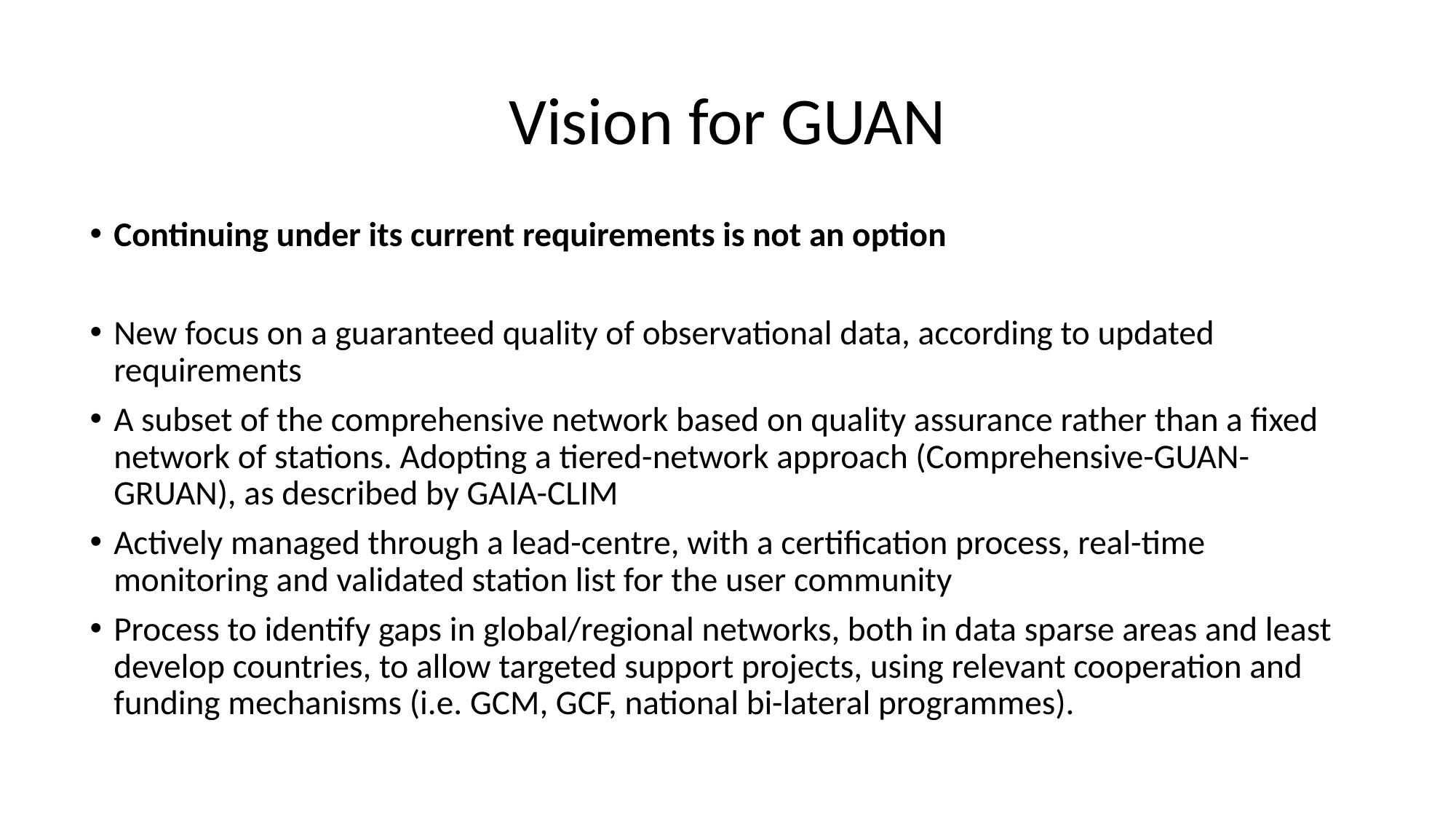

# Vision for GUAN

Continuing under its current requirements is not an option

New focus on a guaranteed quality of observational data, according to updated requirements
A subset of the comprehensive network based on quality assurance rather than a fixed network of stations. Adopting a tiered-network approach (Comprehensive-GUAN-GRUAN), as described by GAIA-CLIM
Actively managed through a lead-centre, with a certification process, real-time monitoring and validated station list for the user community
Process to identify gaps in global/regional networks, both in data sparse areas and least develop countries, to allow targeted support projects, using relevant cooperation and funding mechanisms (i.e. GCM, GCF, national bi-lateral programmes).